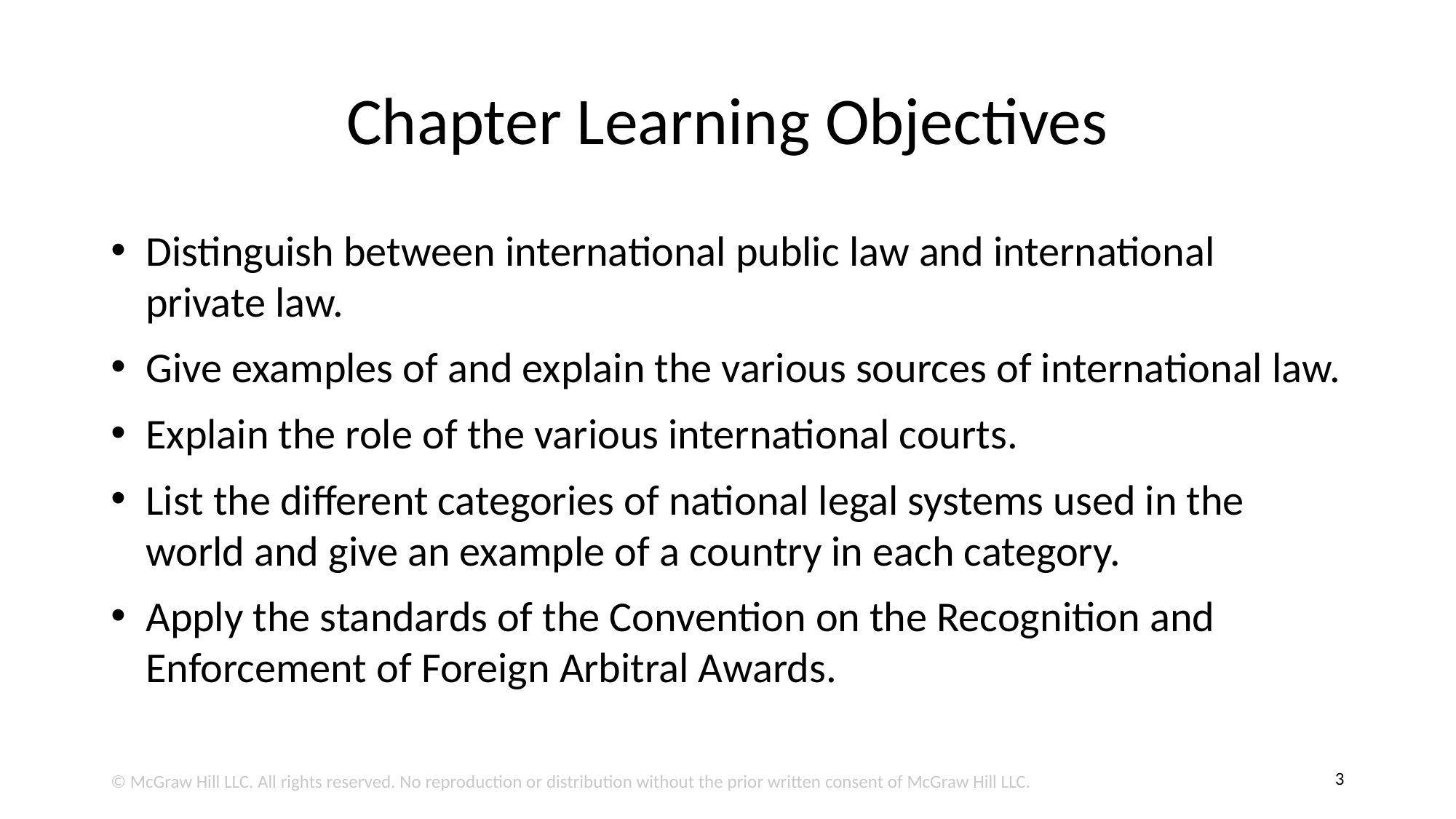

# Chapter Learning Objectives
Distinguish between international public law and international private law.
Give examples of and explain the various sources of international law.
Explain the role of the various international courts.
List the different categories of national legal systems used in the world and give an example of a country in each category.
Apply the standards of the Convention on the Recognition and Enforcement of Foreign Arbitral Awards.
© McGraw Hill LLC. All rights reserved. No reproduction or distribution without the prior written consent of McGraw Hill LLC.
3